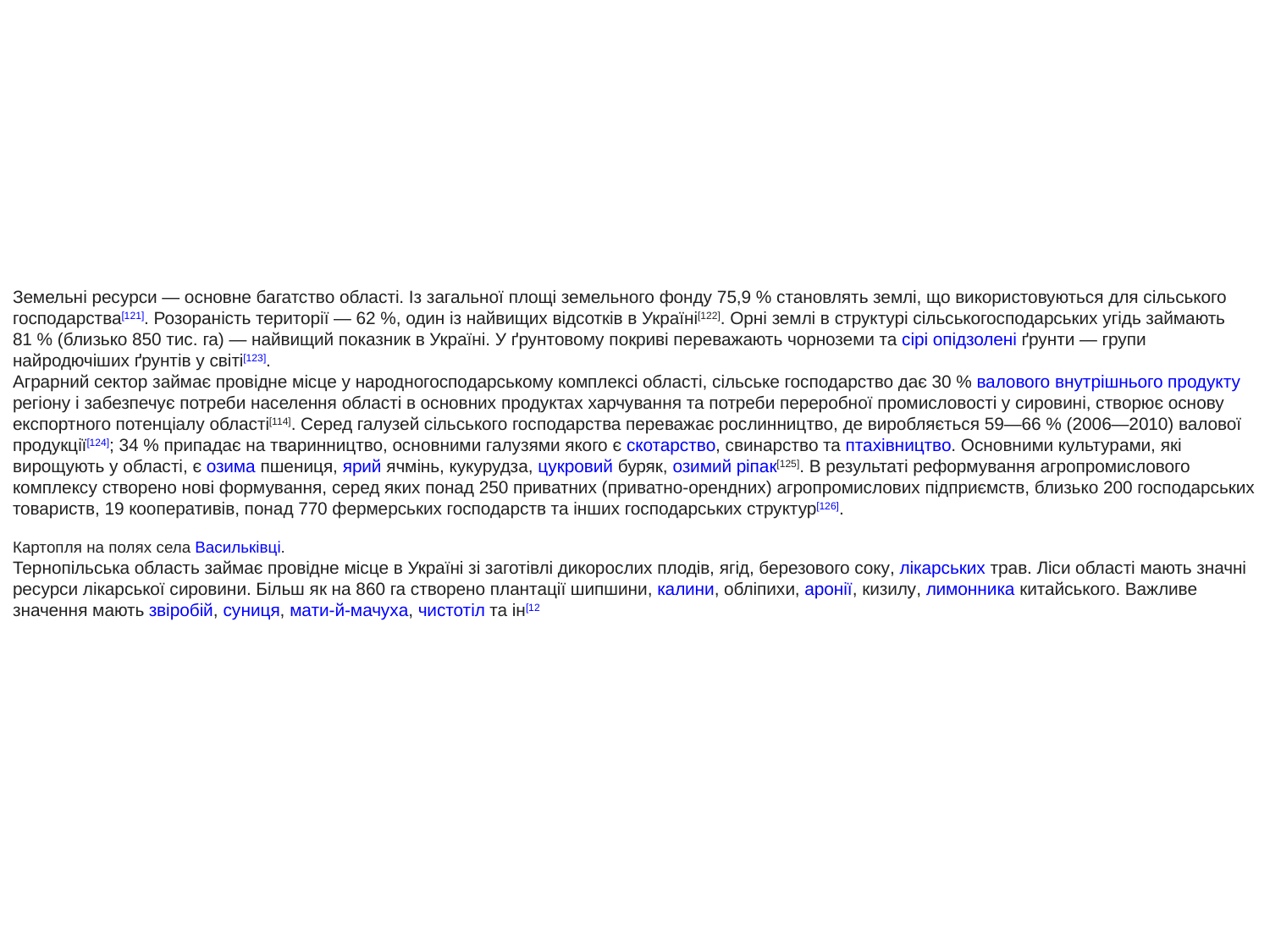

Земельні ресурси — основне багатство області. Із загальної площі земельного фонду 75,9 % становлять землі, що використовуються для сільського господарства[121]. Розораність території — 62 %, один із найвищих відсотків в Україні[122]. Орні землі в структурі сільськогосподарських угідь займають 81 % (близько 850 тис. га) — найвищий показник в Україні. У ґрунтовому покриві переважають чорноземи та сірі опідзолені ґрунти — групи найродючіших ґрунтів у світі[123].
Аграрний сектор займає провідне місце у народногосподарському комплексі області, сільське господарство дає 30 % валового внутрішнього продукту регіону і забезпечує потреби населення області в основних продуктах харчування та потреби переробної промисловості у сировині, створює основу експортного потенціалу області[114]. Серед галузей сільського господарства переважає рослинництво, де виробляється 59—66 % (2006—2010) валової продукції[124]; 34 % припадає на тваринництво, основними галузями якого є скотарство, свинарство та птахівництво. Основними культурами, які вирощують у області, є озима пшениця, ярий ячмінь, кукурудза, цукровий буряк, озимий ріпак[125]. В результаті реформування агропромислового комплексу створено нові формування, серед яких понад 250 приватних (приватно-орендних) агропромислових підприємств, близько 200 господарських товариств, 19 кооперативів, понад 770 фермерських господарств та інших господарських структур[126].

Картопля на полях села Васильківці.
Тернопільська область займає провідне місце в Україні зі заготівлі дикорослих плодів, ягід, березового соку, лікарських трав. Ліси області мають значні ресурси лікарської сировини. Більш як на 860 га створено плантації шипшини, калини, обліпихи, аронії, кизилу, лимонника китайського. Важливе значення мають звіробій, суниця, мати-й-мачуха, чистотіл та ін[12